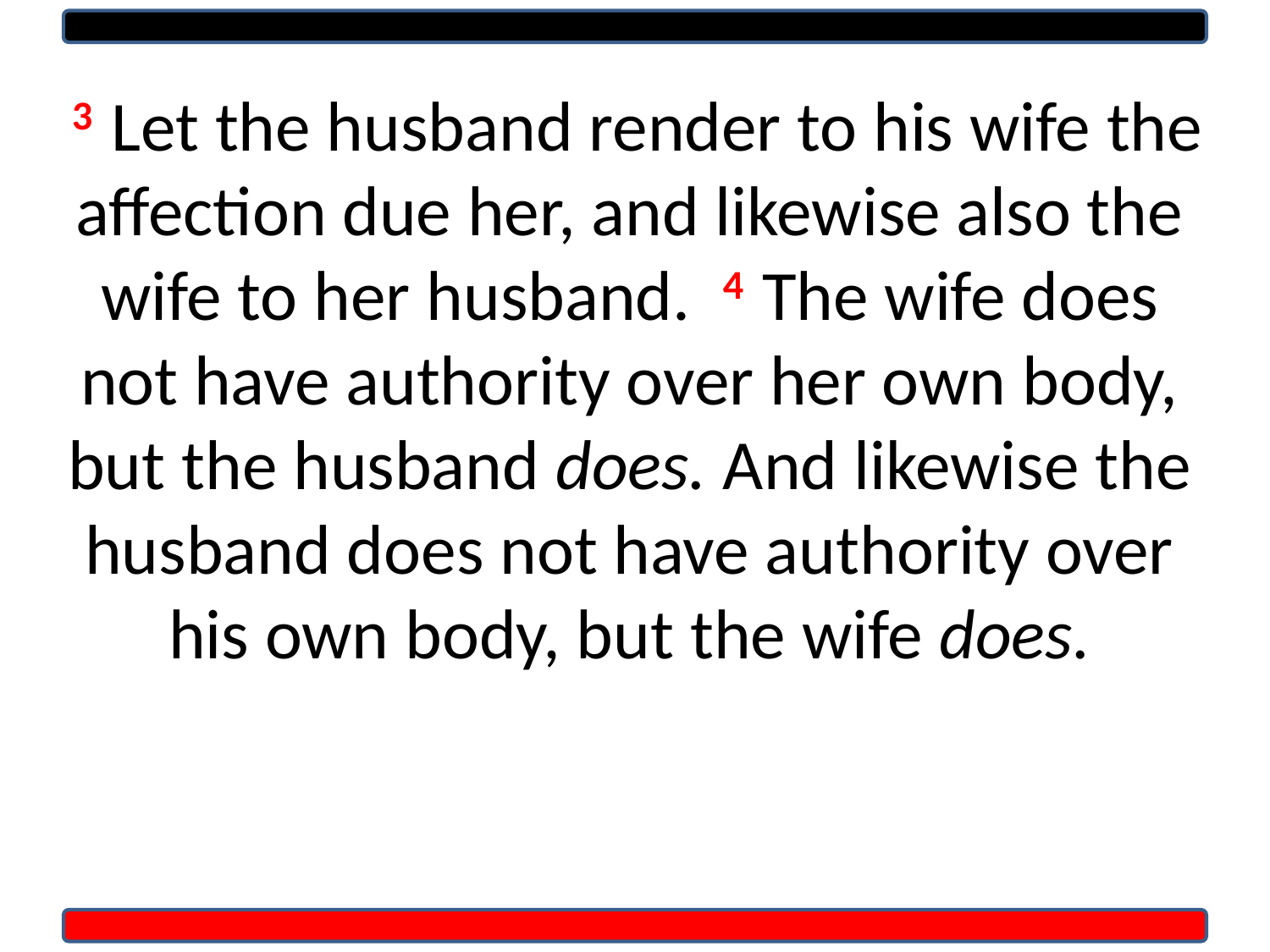

3  Let the husband render to his wife the affection due her, and likewise also the wife to her husband.  4  The wife does not have authority over her own body, but the husband does. And likewise the husband does not have authority over his own body, but the wife does.